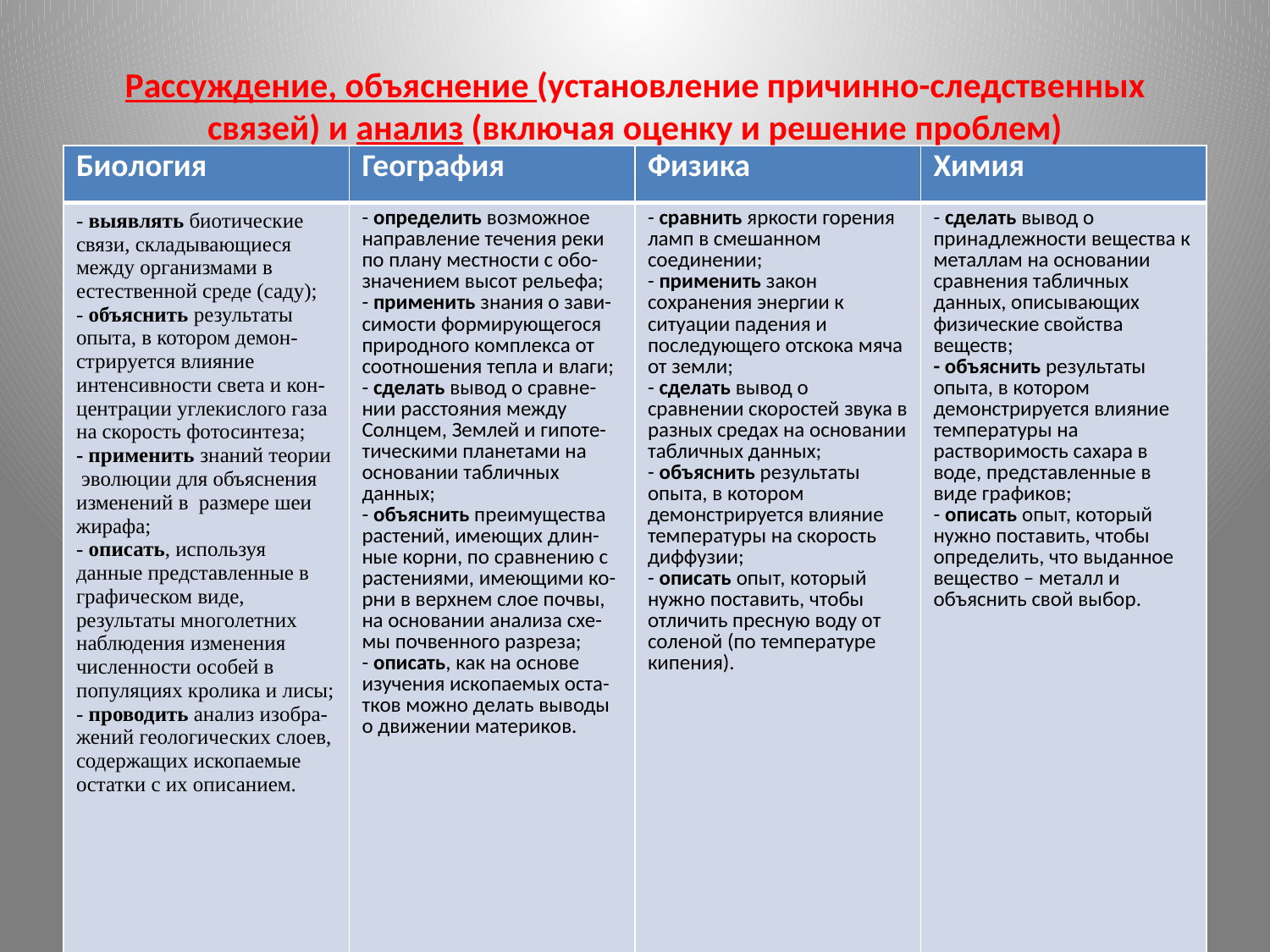

#
Рассуждение, объяснение (установление причинно-следственных связей) и анализ (включая оценку и решение проблем)
| Биология | География | Физика | Химия |
| --- | --- | --- | --- |
| - выявлять биотические связи, складывающиеся между организмами в естественной среде (саду); - объяснить результаты опыта, в котором демон-стрируется влияние интенсивности света и кон-центрации углекислого газа на скорость фотосинтеза; - применить знаний теории эволюции для объяснения изменений в размере шеи жирафа; - описать, используя данные представленные в графическом виде, результаты многолетних наблюдения изменения численности особей в популяциях кролика и лисы; - проводить анализ изобра-жений геологических слоев, содержащих ископаемые остатки с их описанием. | - определить возможное направление течения реки по плану местности с обо-значением высот рельефа; - применить знания о зави-симости формирующегося природного комплекса от соотношения тепла и влаги; - сделать вывод о сравне-нии расстояния между Солнцем, Землей и гипоте-тическими планетами на основании табличных данных; - объяснить преимущества растений, имеющих длин-ные корни, по сравнению с растениями, имеющими ко-рни в верхнем слое почвы, на основании анализа схе-мы почвенного разреза; - описать, как на основе изучения ископаемых оста-тков можно делать выводы о движении материков. | - сравнить яркости горения ламп в смешанном соединении; - применить закон сохранения энергии к ситуации падения и последующего отскока мяча от земли; - сделать вывод о сравнении скоростей звука в разных средах на основании табличных данных; - объяснить результаты опыта, в котором демонстрируется влияние температуры на скорость диффузии; - описать опыт, который нужно поставить, чтобы отличить пресную воду от соленой (по температуре кипения). | - сделать вывод о принадлежности вещества к металлам на основании сравнения табличных данных, описывающих физические свойства веществ; - объяснить результаты опыта, в котором демонстрируется влияние температуры на растворимость сахара в воде, представленные в виде графиков; - описать опыт, который нужно поставить, чтобы определить, что выданное вещество – металл и объяснить свой выбор. |